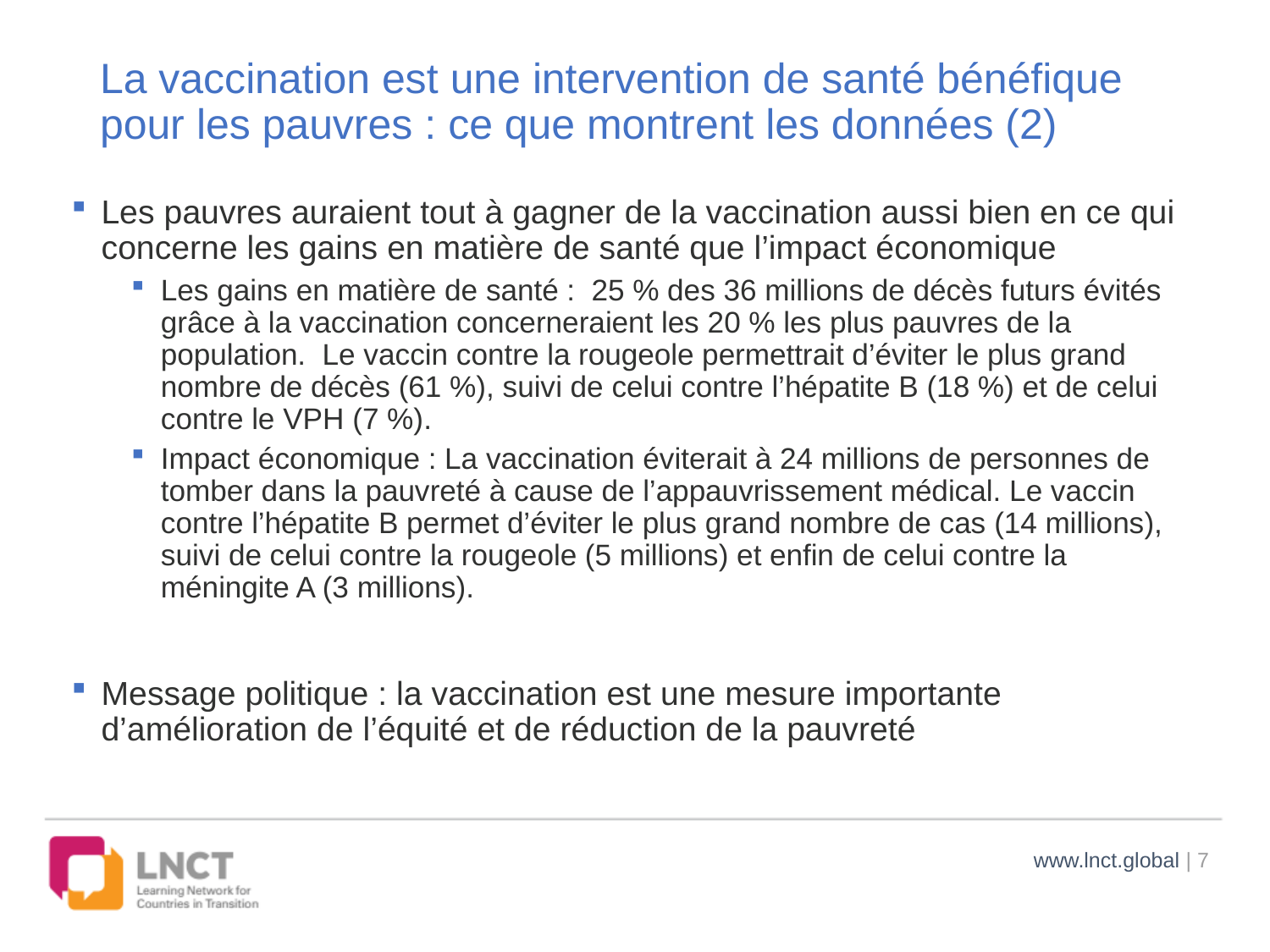

# La vaccination est une intervention de santé bénéfique pour les pauvres : ce que montrent les données (2)
Les pauvres auraient tout à gagner de la vaccination aussi bien en ce qui concerne les gains en matière de santé que l’impact économique
Les gains en matière de santé :  25 % des 36 millions de décès futurs évités grâce à la vaccination concerneraient les 20 % les plus pauvres de la population.  Le vaccin contre la rougeole permettrait d’éviter le plus grand nombre de décès (61 %), suivi de celui contre l’hépatite B (18 %) et de celui contre le VPH (7 %).
Impact économique : La vaccination éviterait à 24 millions de personnes de tomber dans la pauvreté à cause de l’appauvrissement médical. Le vaccin contre l’hépatite B permet d’éviter le plus grand nombre de cas (14 millions), suivi de celui contre la rougeole (5 millions) et enfin de celui contre la méningite A (3 millions).

Message politique : la vaccination est une mesure importante d’amélioration de l’équité et de réduction de la pauvreté
www.lnct.global | 7